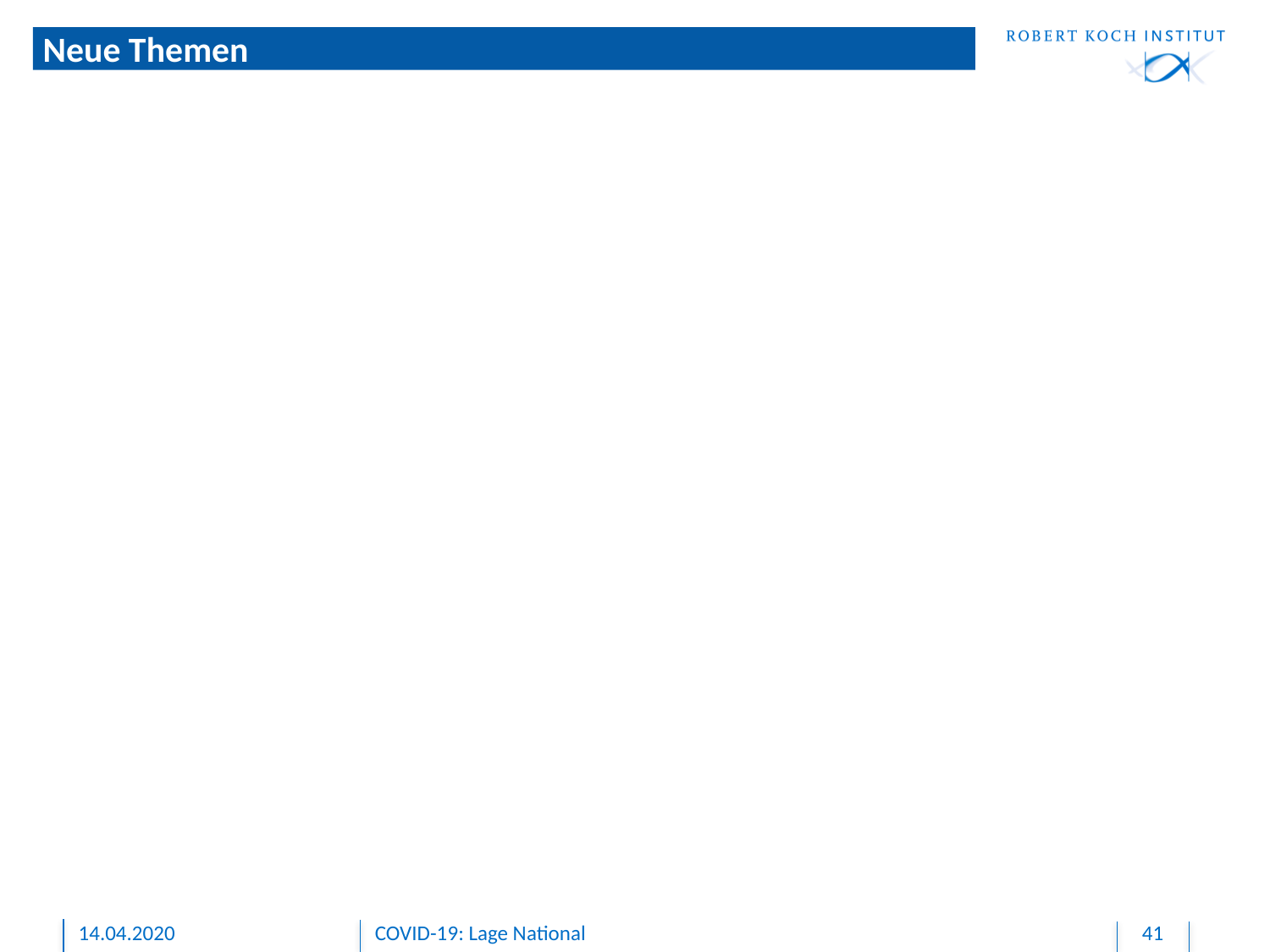

# Neue Themen
14.04.2020
COVID-19: Lage National
41